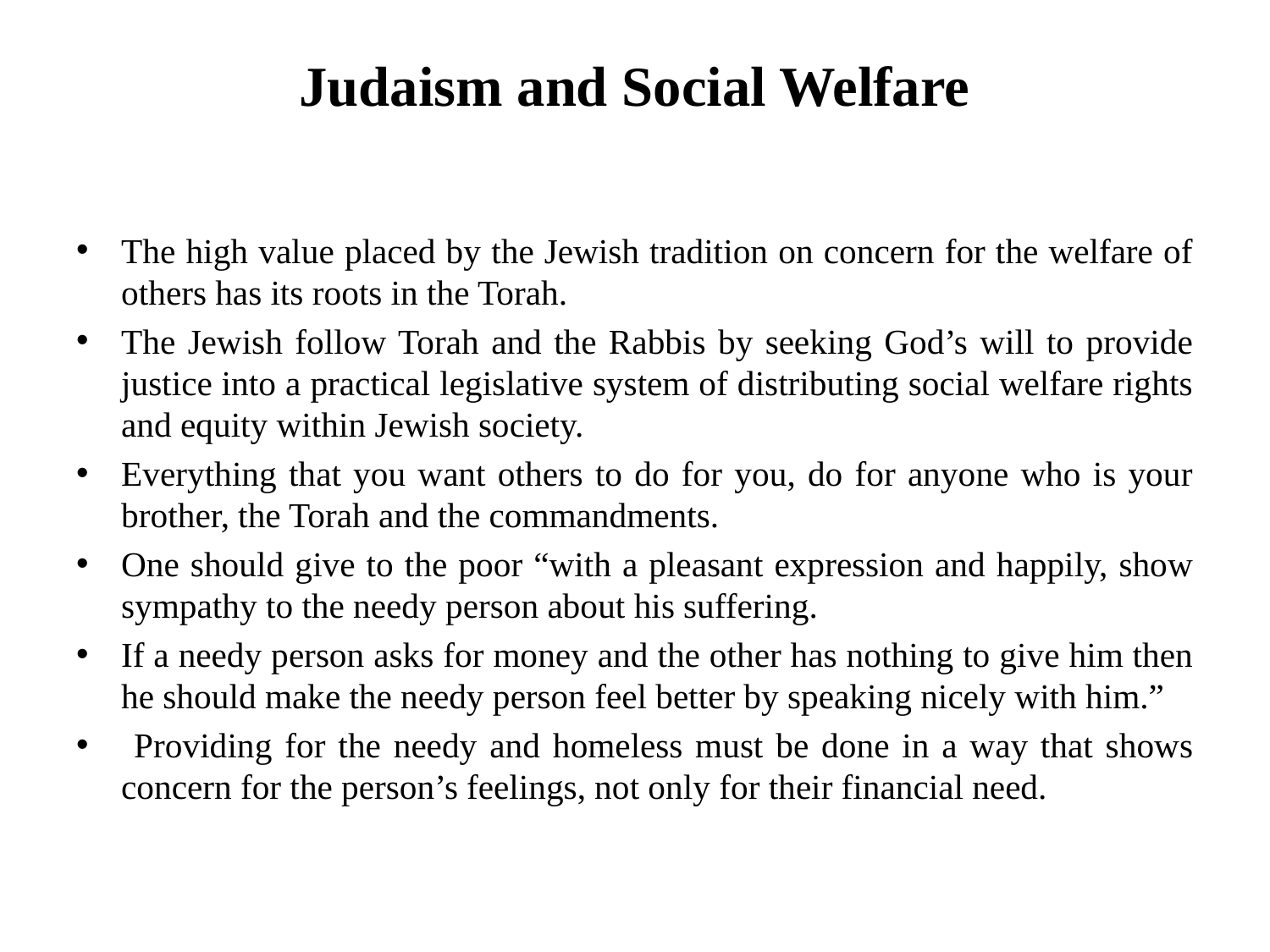

# Judaism and Social Welfare
The high value placed by the Jewish tradition on concern for the welfare of others has its roots in the Torah.
The Jewish follow Torah and the Rabbis by seeking God’s will to provide justice into a practical legislative system of distributing social welfare rights and equity within Jewish society.
Everything that you want others to do for you, do for anyone who is your brother, the Torah and the commandments.
One should give to the poor “with a pleasant expression and happily, show sympathy to the needy person about his suffering.
If a needy person asks for money and the other has nothing to give him then he should make the needy person feel better by speaking nicely with him.”
 Providing for the needy and homeless must be done in a way that shows concern for the person’s feelings, not only for their financial need.